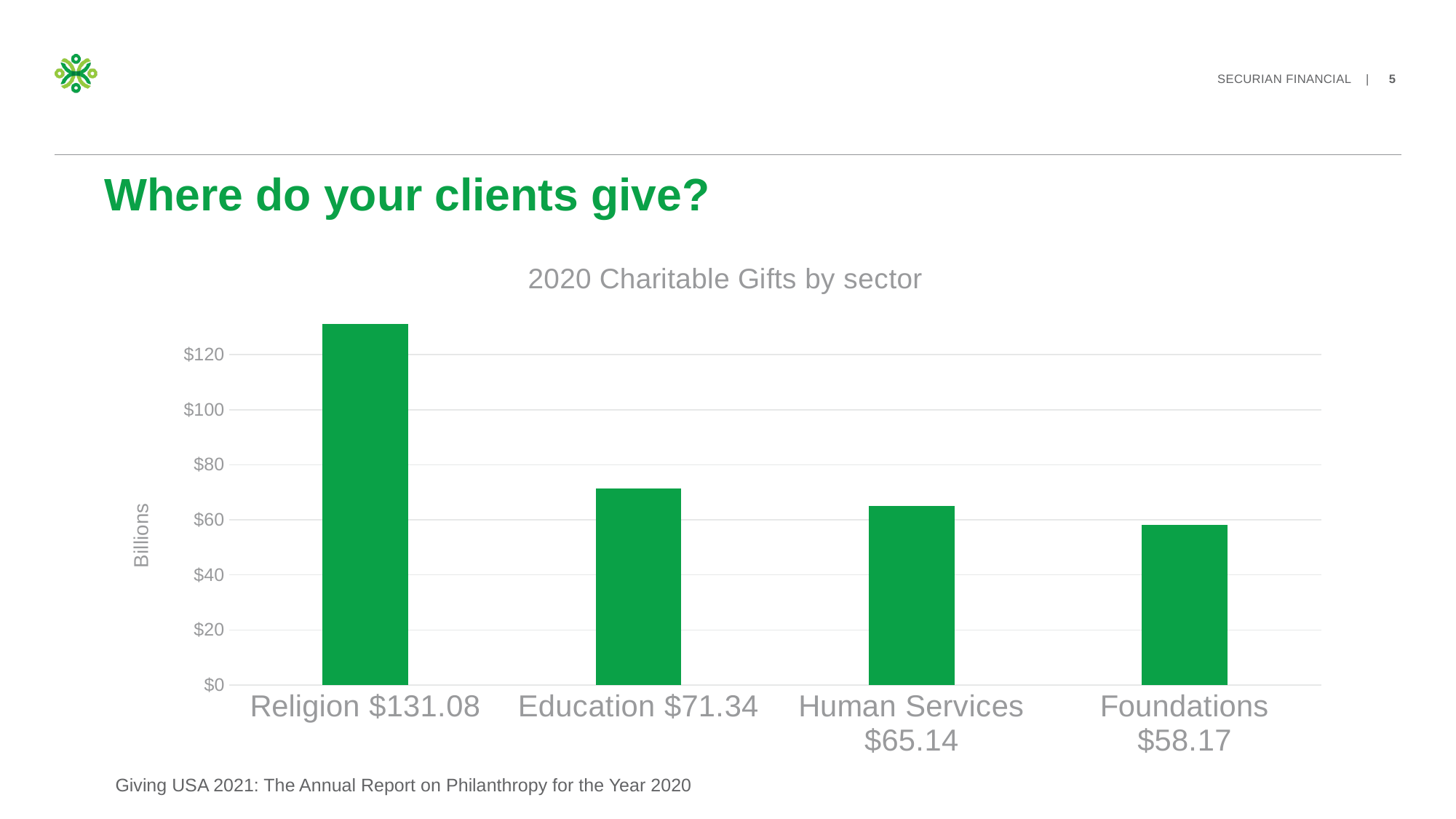

# Where do your clients give?

### Chart: 2020 Charitable Gifts by sector

| Category | 2018 Charitable Gifts by sector |
|---|---|
| Religion $131.08 | 131.08 |
| Education $71.34 | 71.34 |
| Human Services $65.14 | 65.14 |
| Foundations $58.17 | 58.17 |
Giving USA 2021: The Annual Report on Philanthropy for the Year 2020